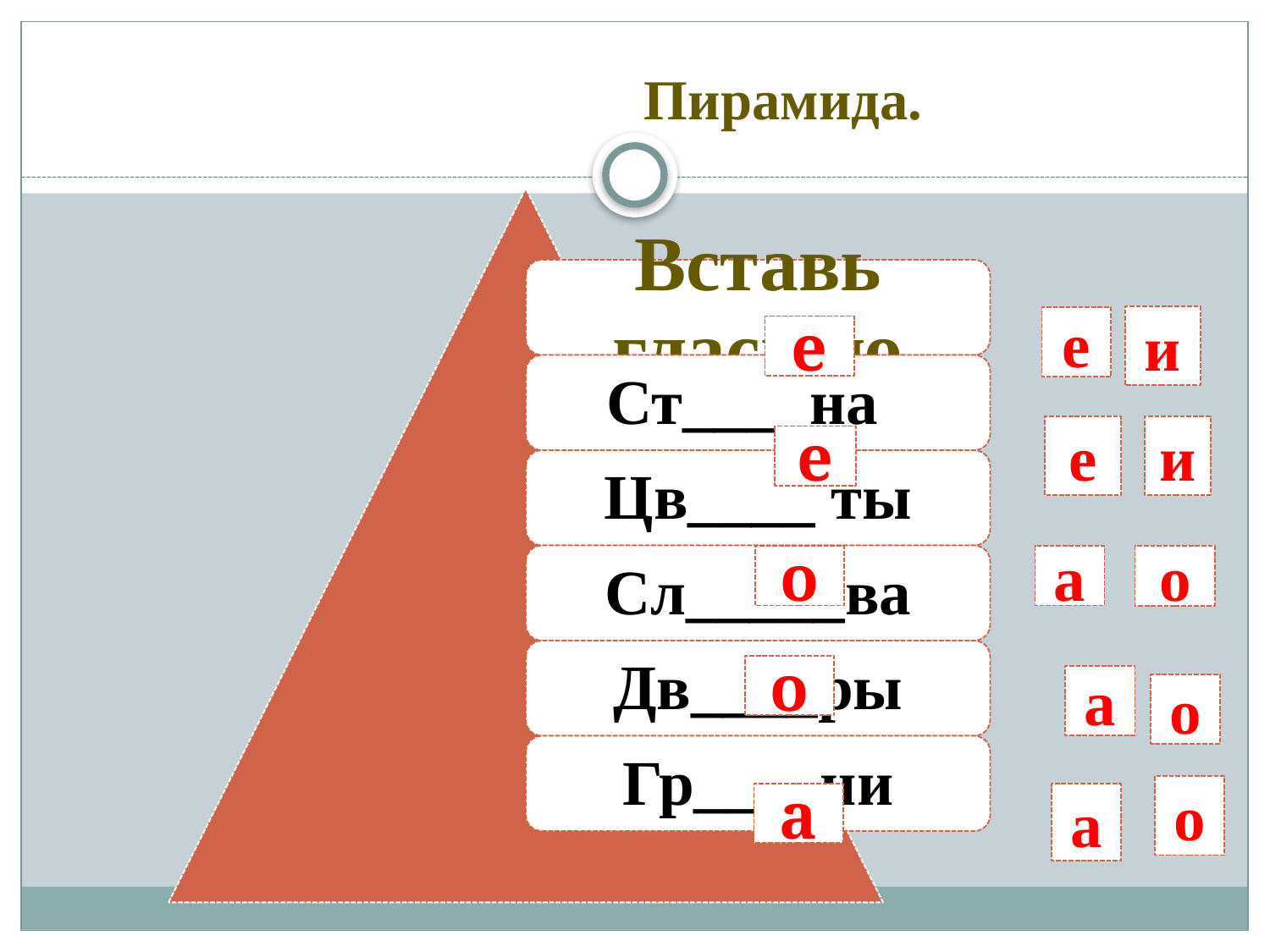

# Пирамида.
Цв____ ты
Сл_____ва
Дв____ры
Гр____чи
Ст____на
и
е
е
е
и
е
о
а
о
о
а
о
о
а
а